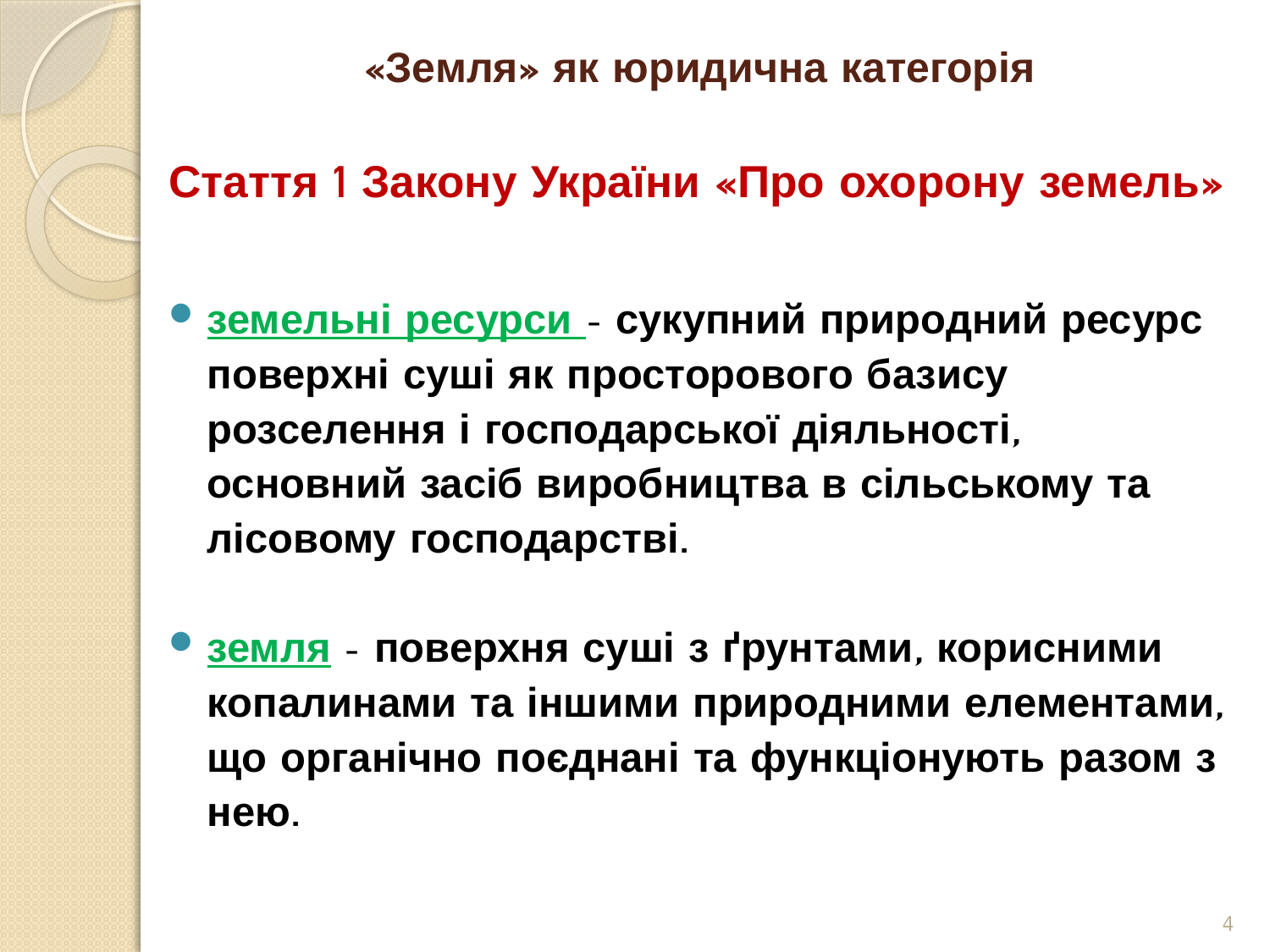

# «Земля» як юридична категорія
Стаття 1 Закону України «Про охорону земель»

земельні ресурси - сукупний природний ресурс поверхні суші як просторового базису розселення і господарської діяльності, основний засіб виробництва в сільському та лісовому господарстві.

земля - поверхня суші з ґрунтами, корисними копалинами та іншими природними елементами, що органічно поєднані та функціонують разом з нею.
4